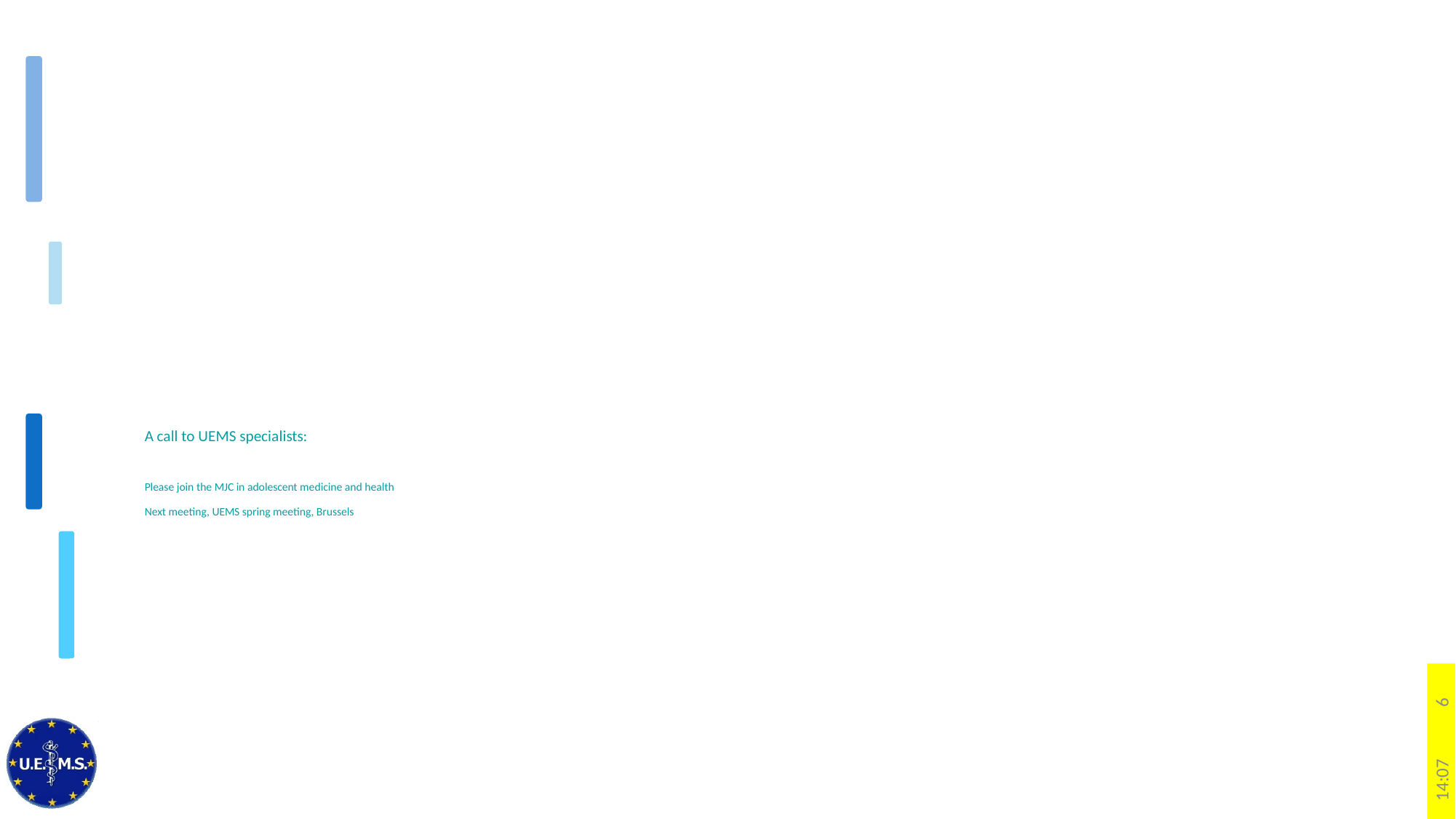

# A call to UEMS specialists: Please join the MJC in adolescent medicine and health Next meeting, UEMS spring meeting, Brussels
6
14:07